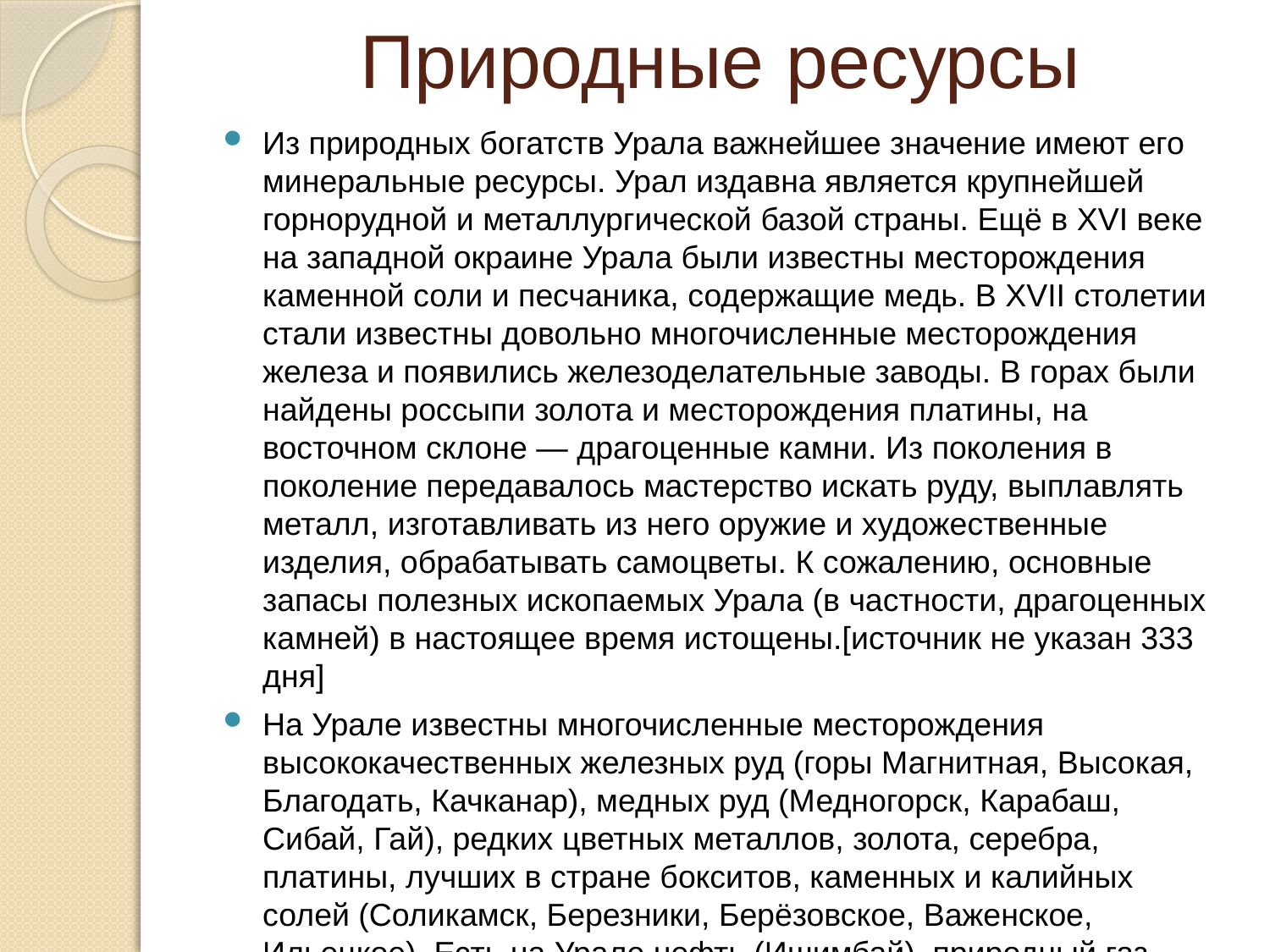

# Природные ресурсы
Из природных богатств Урала важнейшее значение имеют его минеральные ресурсы. Урал издавна является крупнейшей горнорудной и металлургической базой страны. Ещё в XVI веке на западной окраине Урала были известны месторождения каменной соли и песчаника, содержащие медь. В XVII столетии стали известны довольно многочисленные месторождения железа и появились железоделательные заводы. В горах были найдены россыпи золота и месторождения платины, на восточном склоне — драгоценные камни. Из поколения в поколение передавалось мастерство искать руду, выплавлять металл, изготавливать из него оружие и художественные изделия, обрабатывать самоцветы. К сожалению, основные запасы полезных ископаемых Урала (в частности, драгоценных камней) в настоящее время истощены.[источник не указан 333 дня]
На Урале известны многочисленные месторождения высококачественных железных руд (горы Магнитная, Высокая, Благодать, Качканар), медных руд (Медногорск, Карабаш, Сибай, Гай), редких цветных металлов, золота, серебра, платины, лучших в стране бокситов, каменных и калийных солей (Соликамск, Березники, Берёзовское, Важенское, Ильецкое). Есть на Урале нефть (Ишимбай), природный газ (Оренбург), уголь, асбест, драгоценные и полудрагоценные камни.
Значителен и не полностью освоен гидроэнергетический потенциал уральских рек (действуют Павловская, Юмагузинская, Широковская, Ириклинская и несколько малых ГЭС).